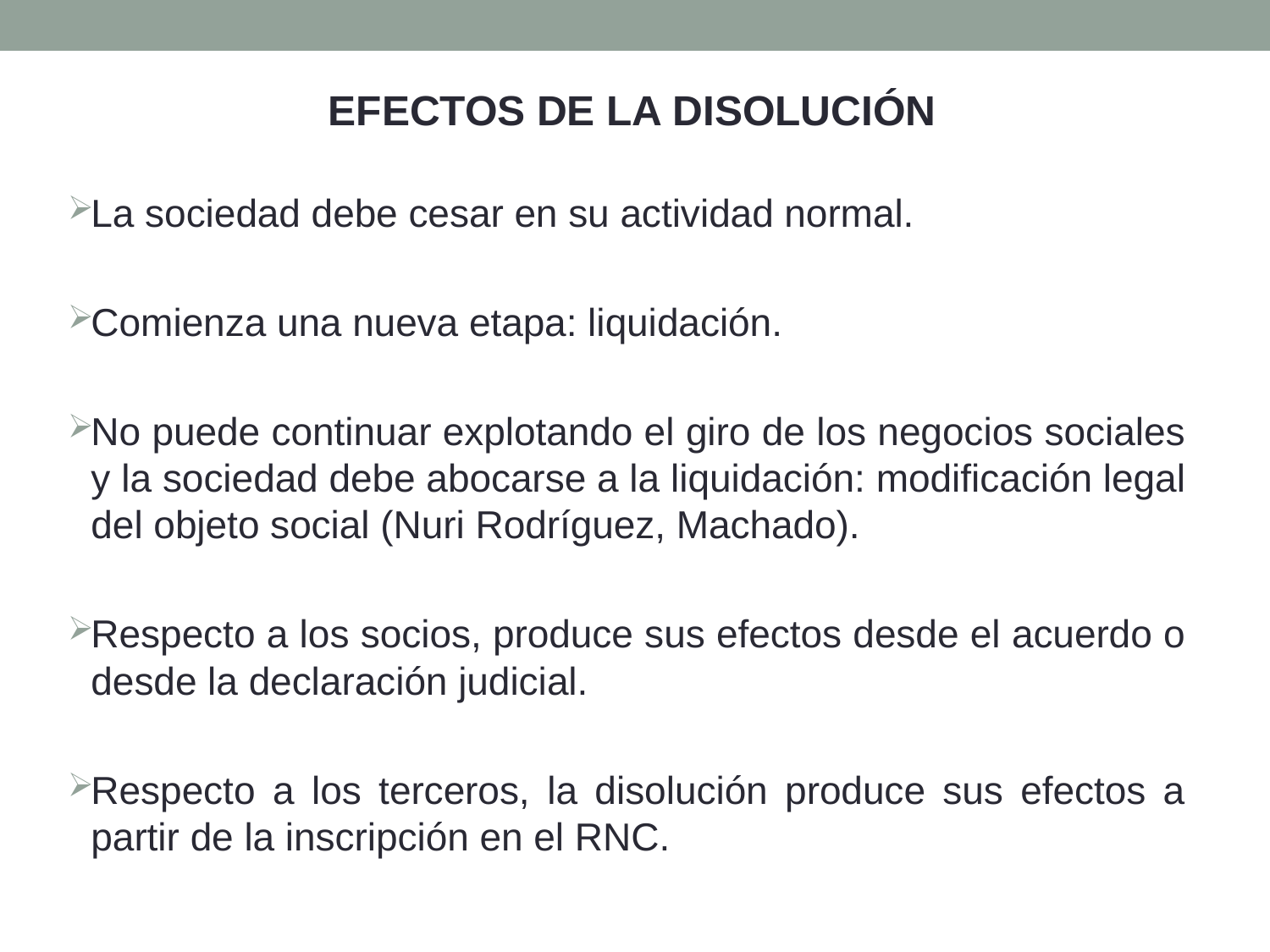

EFECTOS DE LA DISOLUCIÓN

La sociedad debe cesar en su actividad normal.

Comienza una nueva etapa: liquidación.

No puede continuar explotando el giro de los negocios sociales y la sociedad debe abocarse a la liquidación: modificación legal del objeto social (Nuri Rodríguez, Machado).

Respecto a los socios, produce sus efectos desde el acuerdo o desde la declaración judicial.

Respecto a los terceros, la disolución produce sus efectos a partir de la inscripción en el RNC.